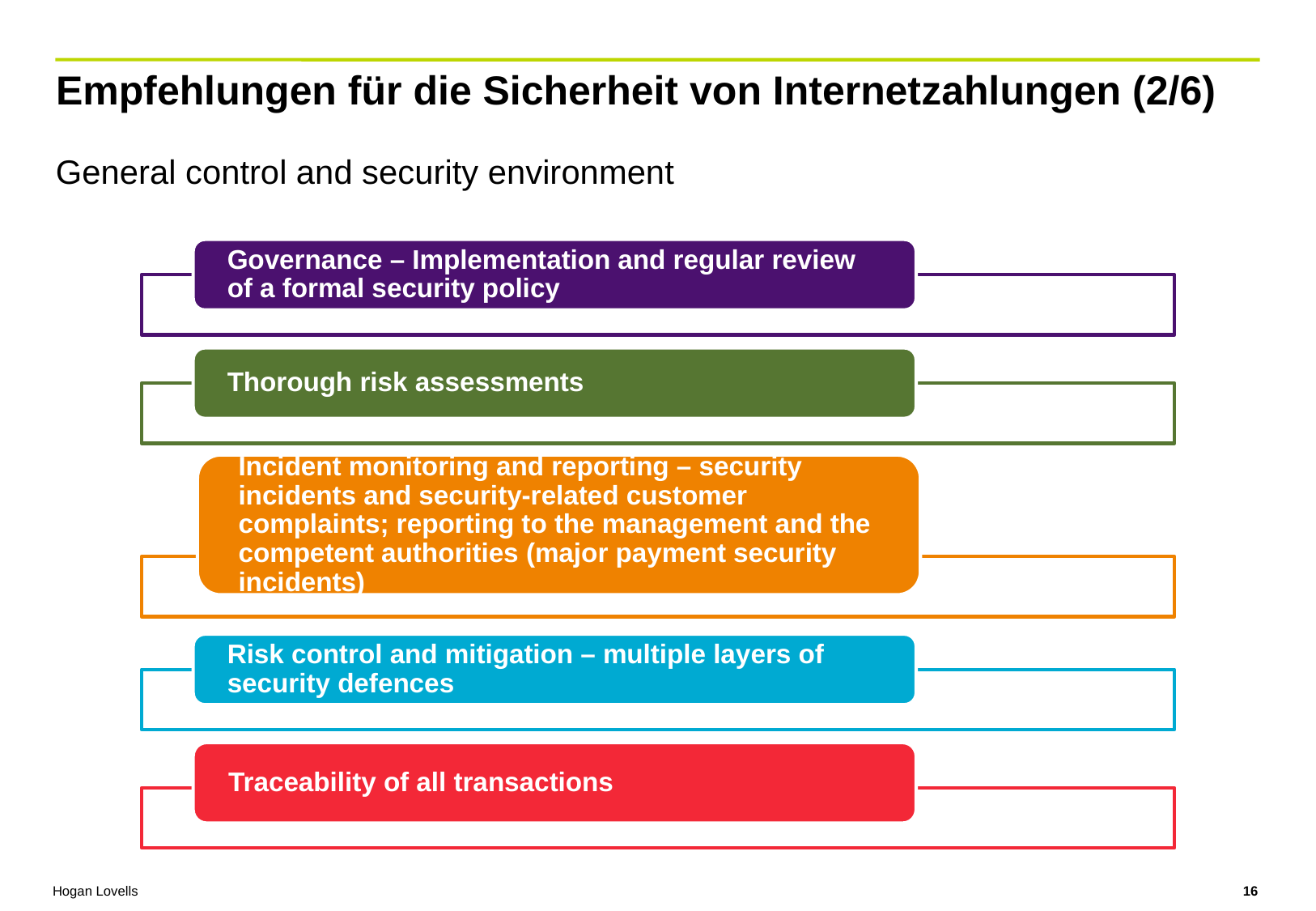

# Empfehlungen für die Sicherheit von Internetzahlungen (2/6)
General control and security environment

Governance – Implementation and regular review of a formal security policy
Thorough risk assessments
Incident monitoring and reporting – security incidents and security-related customer complaints; reporting to the management and the competent authorities (major payment security incidents)
Risk control and mitigation – multiple layers of security defences
Traceability of all transactions
16